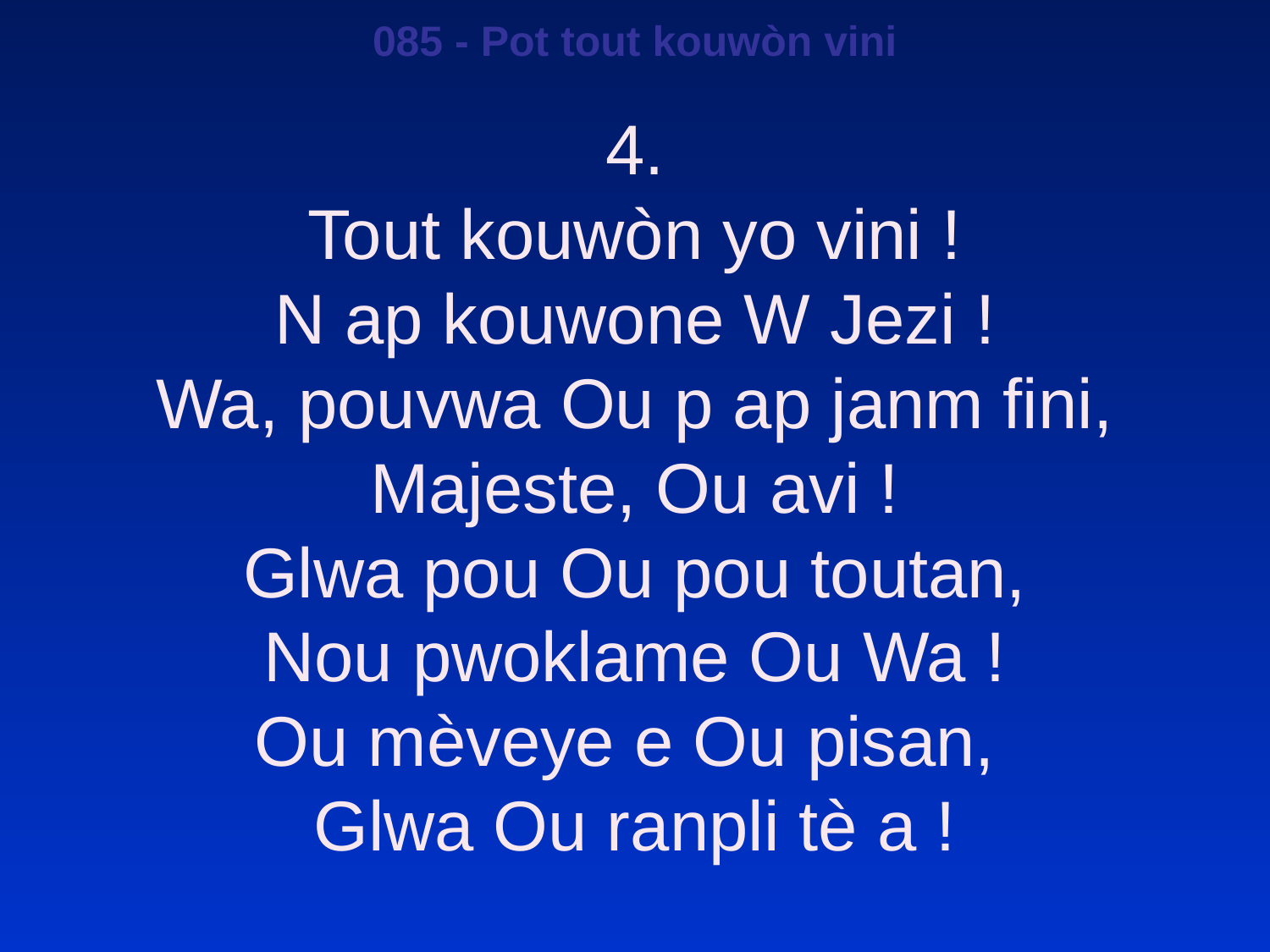

085 - Pot tout kouwòn vini
4.
Tout kouwòn yo vini !
N ap kouwone W Jezi !
Wa, pouvwa Ou p ap janm fini,
Majeste, Ou avi !
Glwa pou Ou pou toutan,
Nou pwoklame Ou Wa !
Ou mèveye e Ou pisan,
Glwa Ou ranpli tè a !